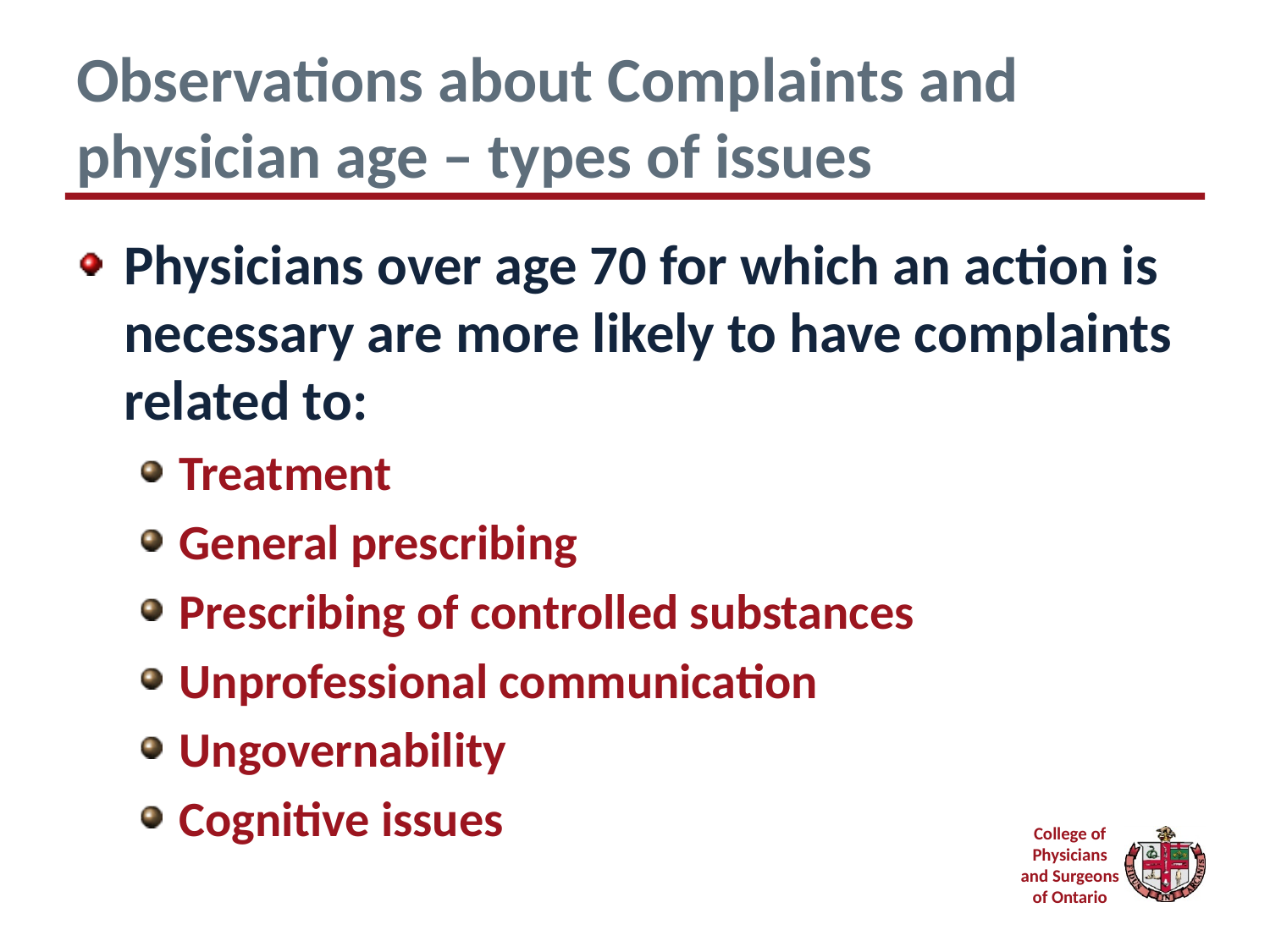

# Observations about Complaints and physician age – types of issues
Physicians over age 70 for which an action is necessary are more likely to have complaints related to:
Treatment
General prescribing
Prescribing of controlled substances
Unprofessional communication
Ungovernability
Cognitive issues